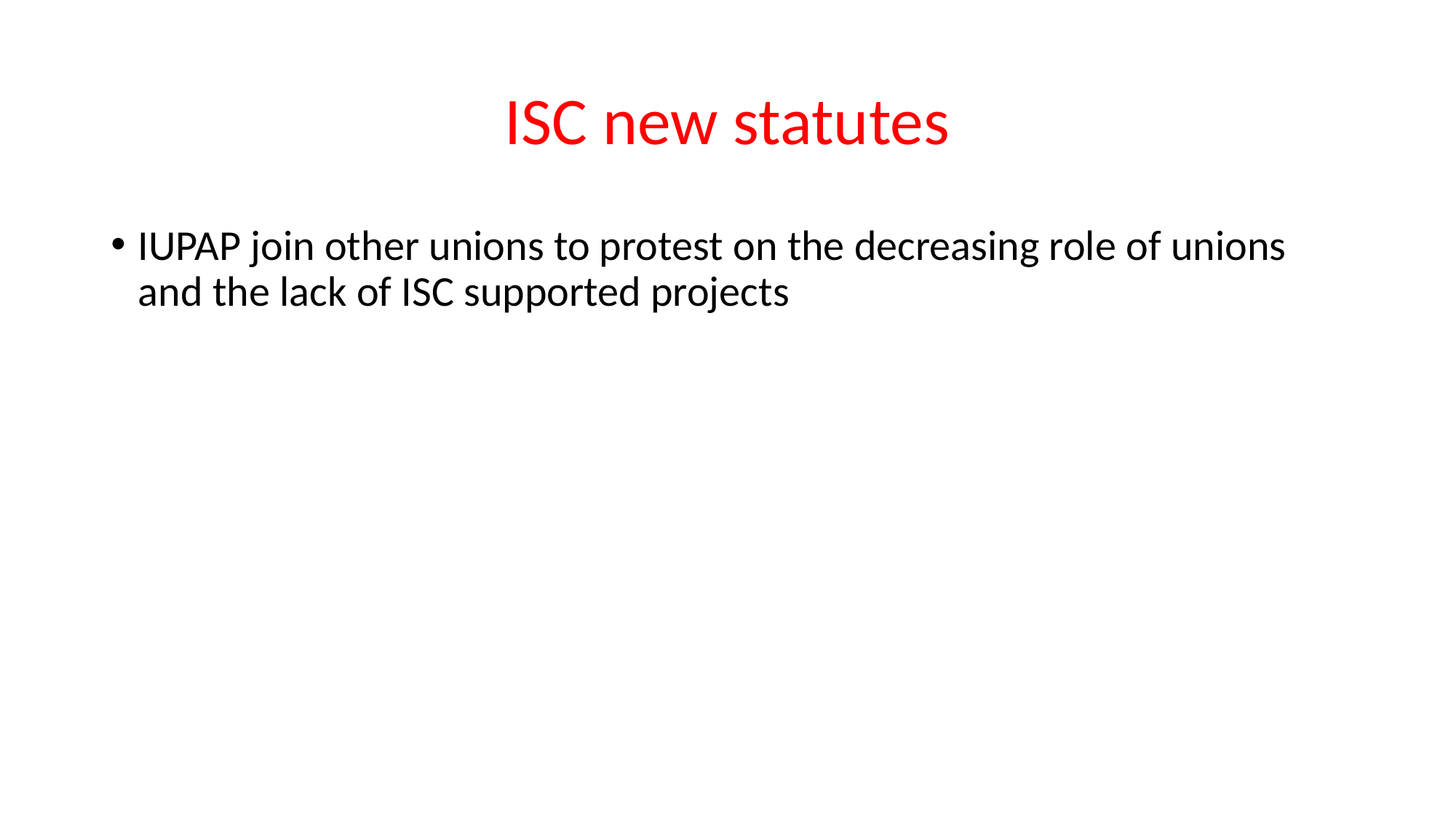

# ISC new statutes
IUPAP join other unions to protest on the decreasing role of unions and the lack of ISC supported projects